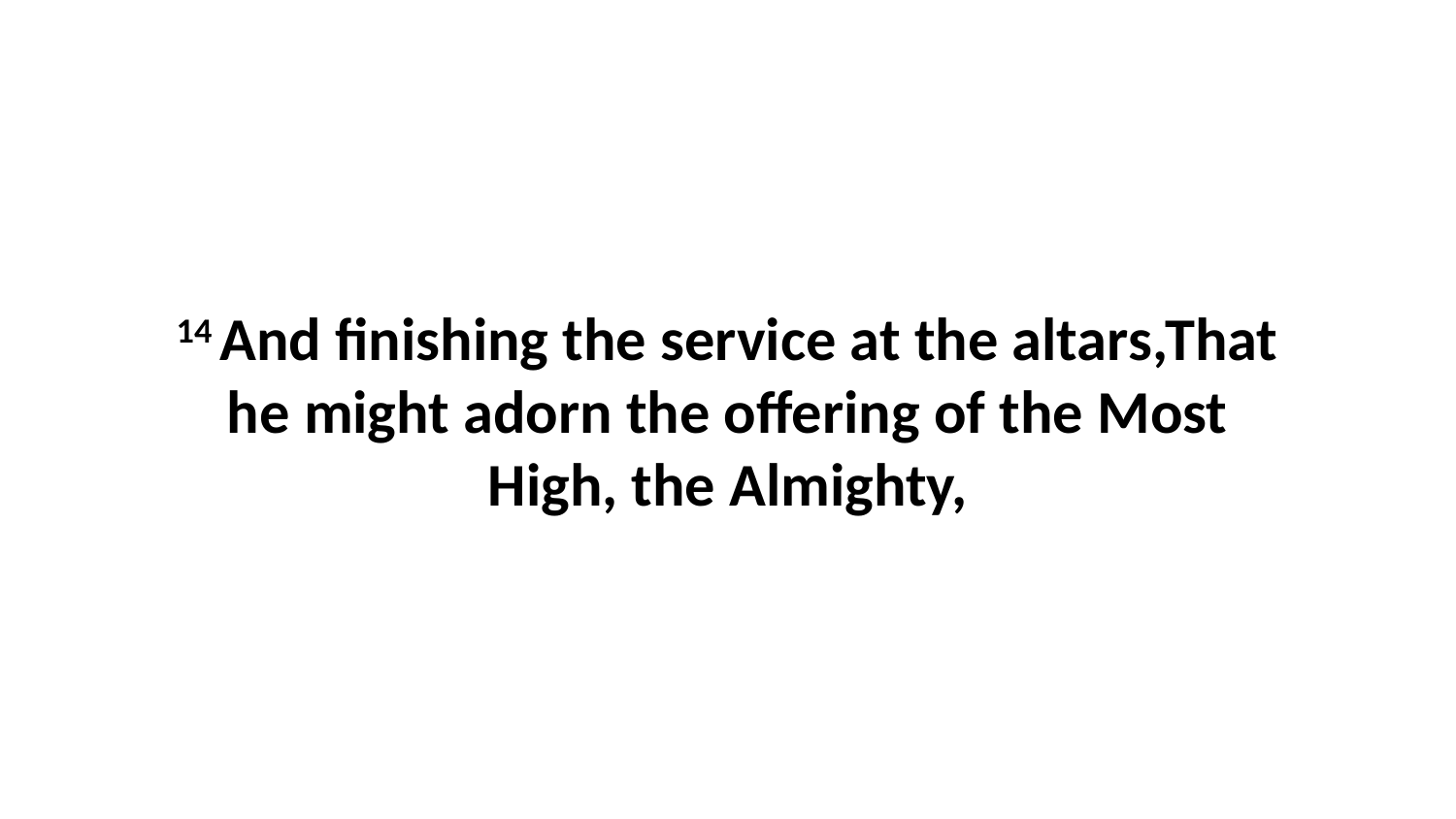

14 And finishing the service at the altars,That he might adorn the offering of the Most High, the Almighty,